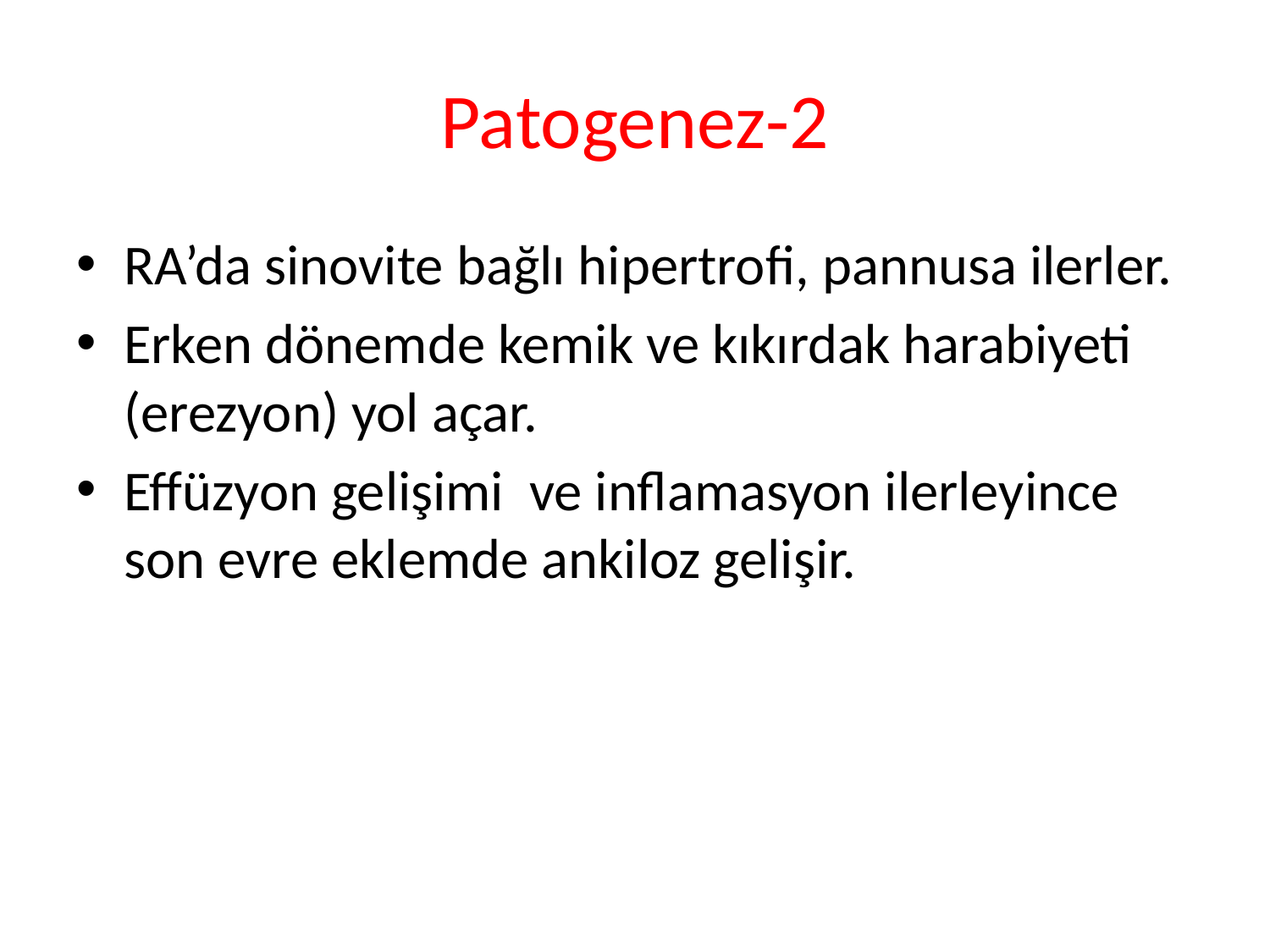

# Patogenez-2
RA’da sinovite bağlı hipertrofi, pannusa ilerler.
Erken dönemde kemik ve kıkırdak harabiyeti (erezyon) yol açar.
Effüzyon gelişimi  ve inflamasyon ilerleyince son evre eklemde ankiloz gelişir.